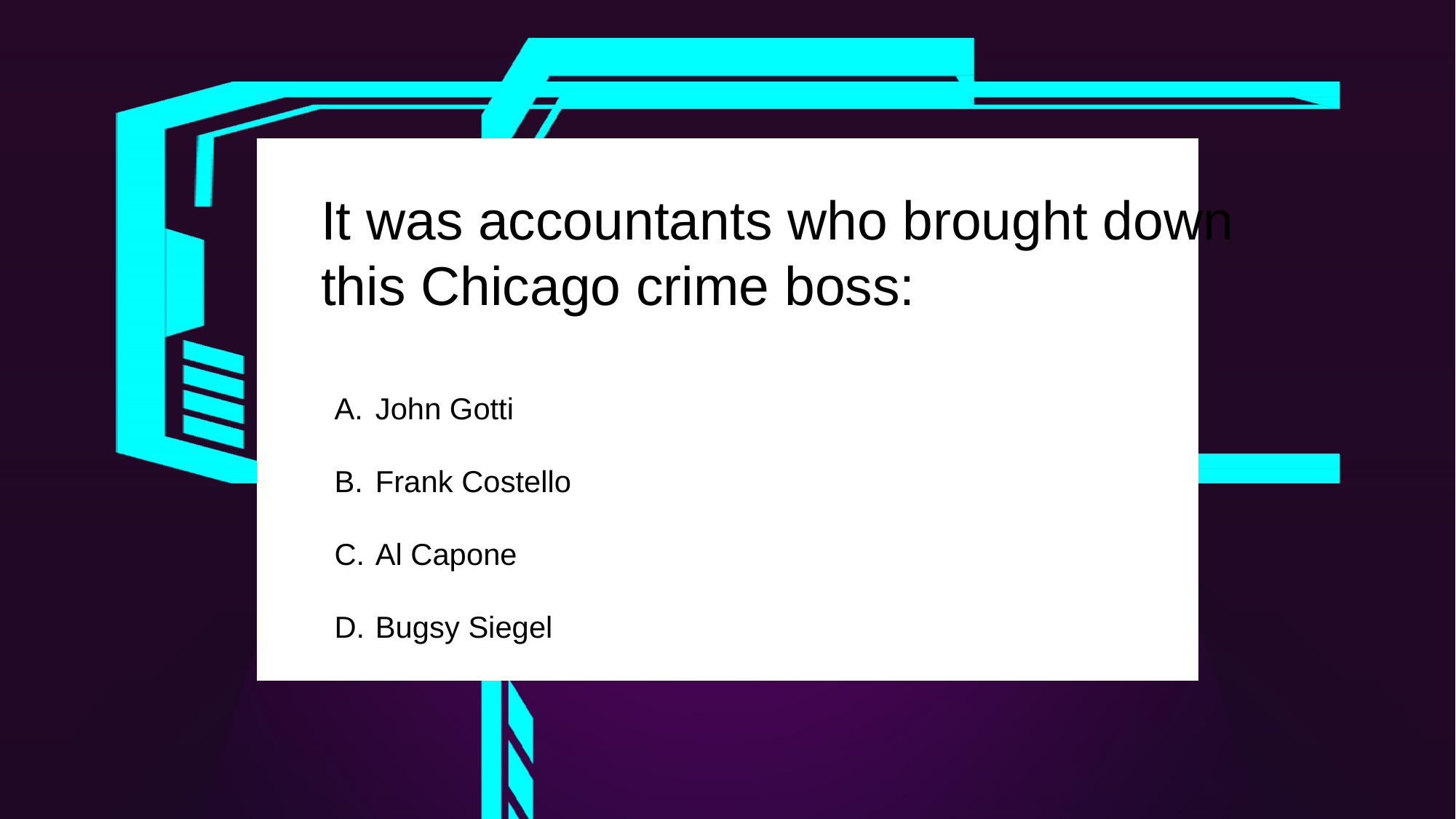

It was accountants who brought down this Chicago crime boss:
John Gotti

Frank Costello

Al Capone

Bugsy Siegel